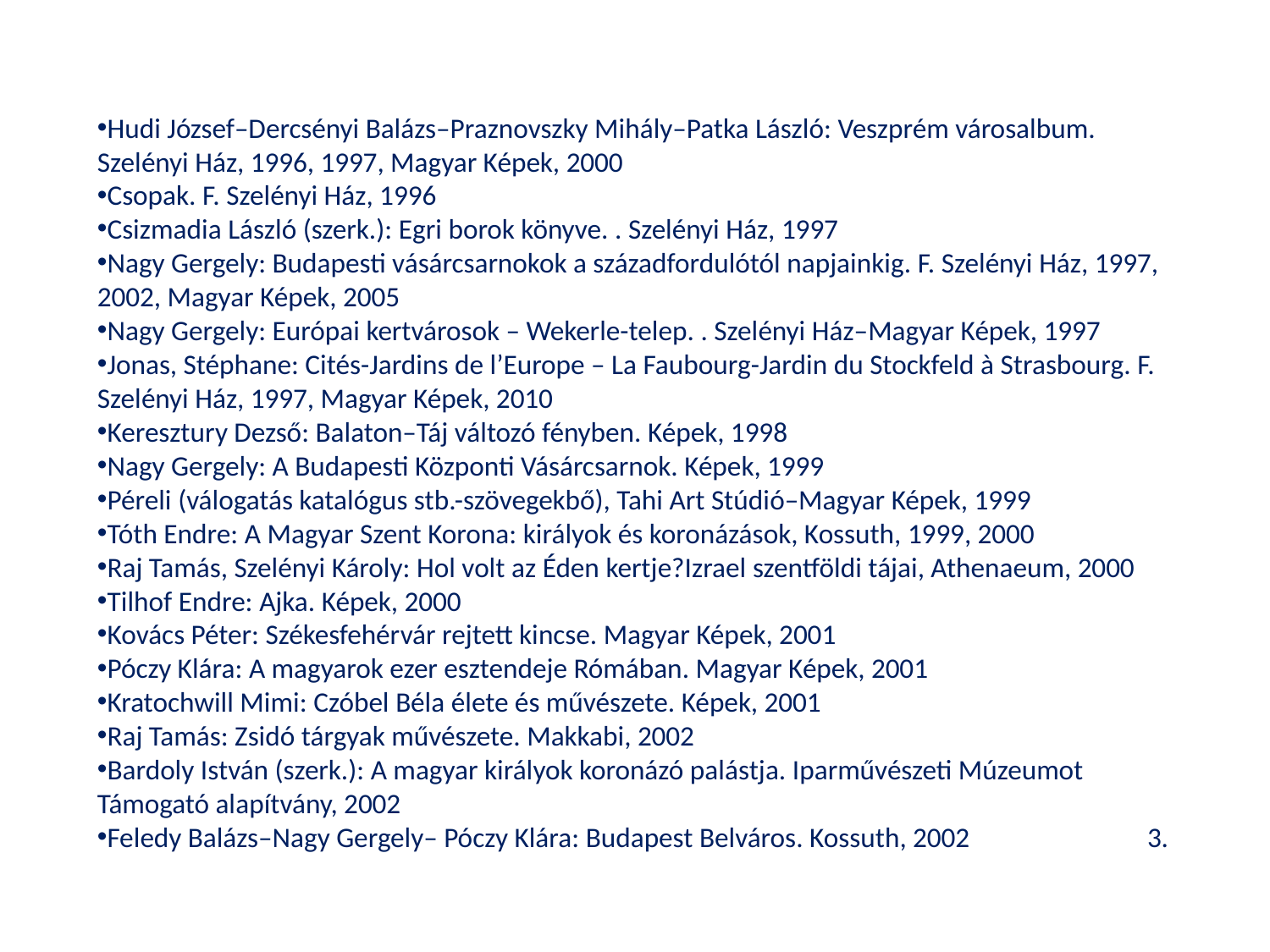

Hudi József–Dercsényi Balázs–Praznovszky Mihály–Patka László: Veszprém városalbum. Szelényi Ház, 1996, 1997, Magyar Képek, 2000
Csopak. F. Szelényi Ház, 1996
Csizmadia László (szerk.): Egri borok könyve. . Szelényi Ház, 1997
Nagy Gergely: Budapesti vásárcsarnokok a századfordulótól napjainkig. F. Szelényi Ház, 1997, 2002, Magyar Képek, 2005
Nagy Gergely: Európai kertvárosok – Wekerle-telep. . Szelényi Ház–Magyar Képek, 1997
Jonas, Stéphane: Cités-Jardins de l’Europe – La Faubourg-Jardin du Stockfeld à Strasbourg. F. Szelényi Ház, 1997, Magyar Képek, 2010
Keresztury Dezső: Balaton–Táj változó fényben. Képek, 1998
Nagy Gergely: A Budapesti Központi Vásárcsarnok. Képek, 1999
Péreli (válogatás katalógus stb.-szövegekbő), Tahi Art Stúdió–Magyar Képek, 1999
Tóth Endre: A Magyar Szent Korona: királyok és koronázások, Kossuth, 1999, 2000
Raj Tamás, Szelényi Károly: Hol volt az Éden kertje?Izrael szentföldi tájai, Athenaeum, 2000
Tilhof Endre: Ajka. Képek, 2000
Kovács Péter: Székesfehérvár rejtett kincse. Magyar Képek, 2001
Póczy Klára: A magyarok ezer esztendeje Rómában. Magyar Képek, 2001
Kratochwill Mimi: Czóbel Béla élete és művészete. Képek, 2001
Raj Tamás: Zsidó tárgyak művészete. Makkabi, 2002
Bardoly István (szerk.): A magyar királyok koronázó palástja. Iparművészeti Múzeumot Támogató alapítvány, 2002
Feledy Balázs–Nagy Gergely– Póczy Klára: Budapest Belváros. Kossuth, 2002                            3.